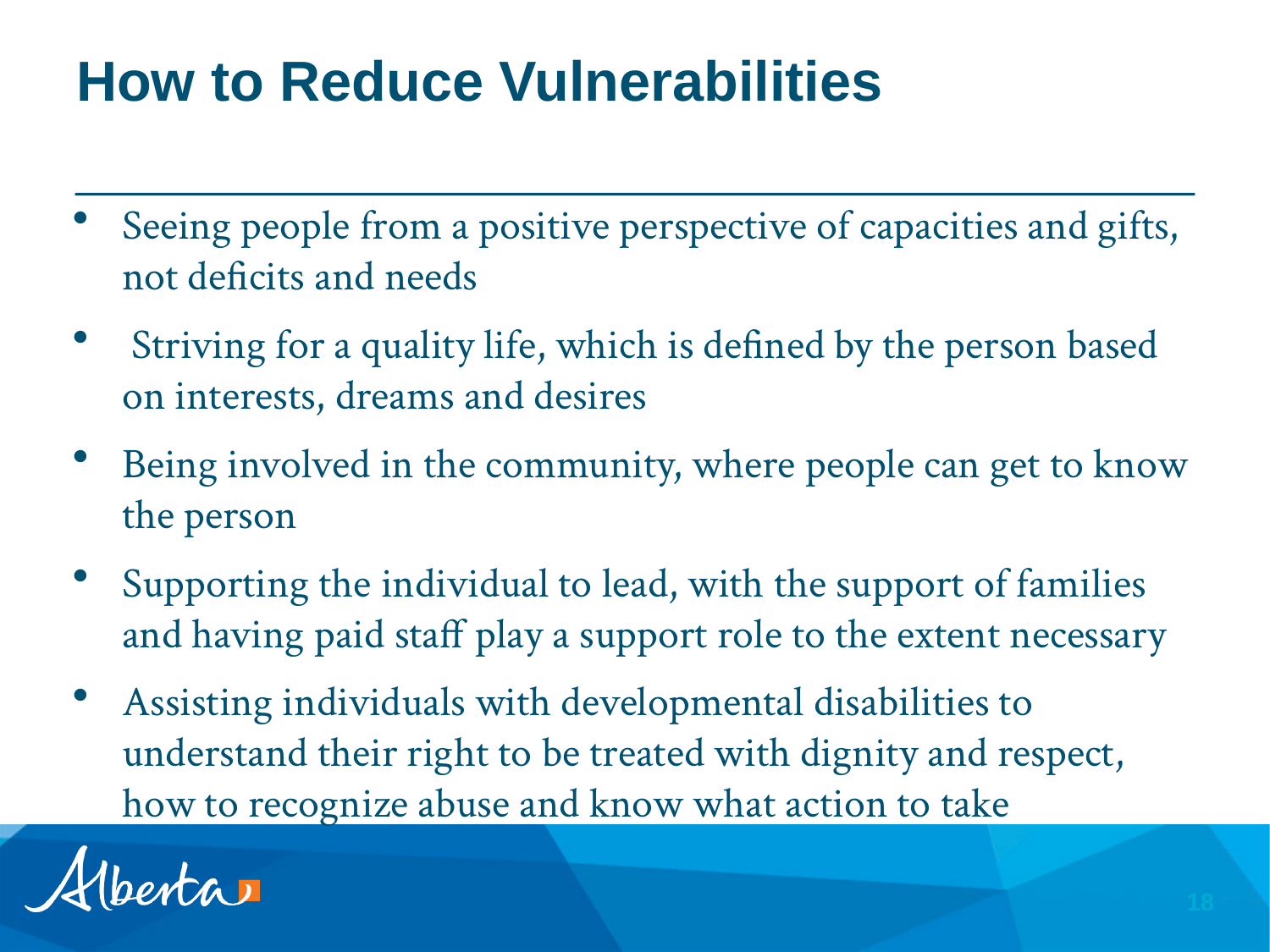

# How to Reduce Vulnerabilities
Seeing people from a positive perspective of capacities and gifts, not deficits and needs
 Striving for a quality life, which is defined by the person based on interests, dreams and desires
Being involved in the community, where people can get to know the person
Supporting the individual to lead, with the support of families and having paid staff play a support role to the extent necessary
Assisting individuals with developmental disabilities to understand their right to be treated with dignity and respect, how to recognize abuse and know what action to take

18